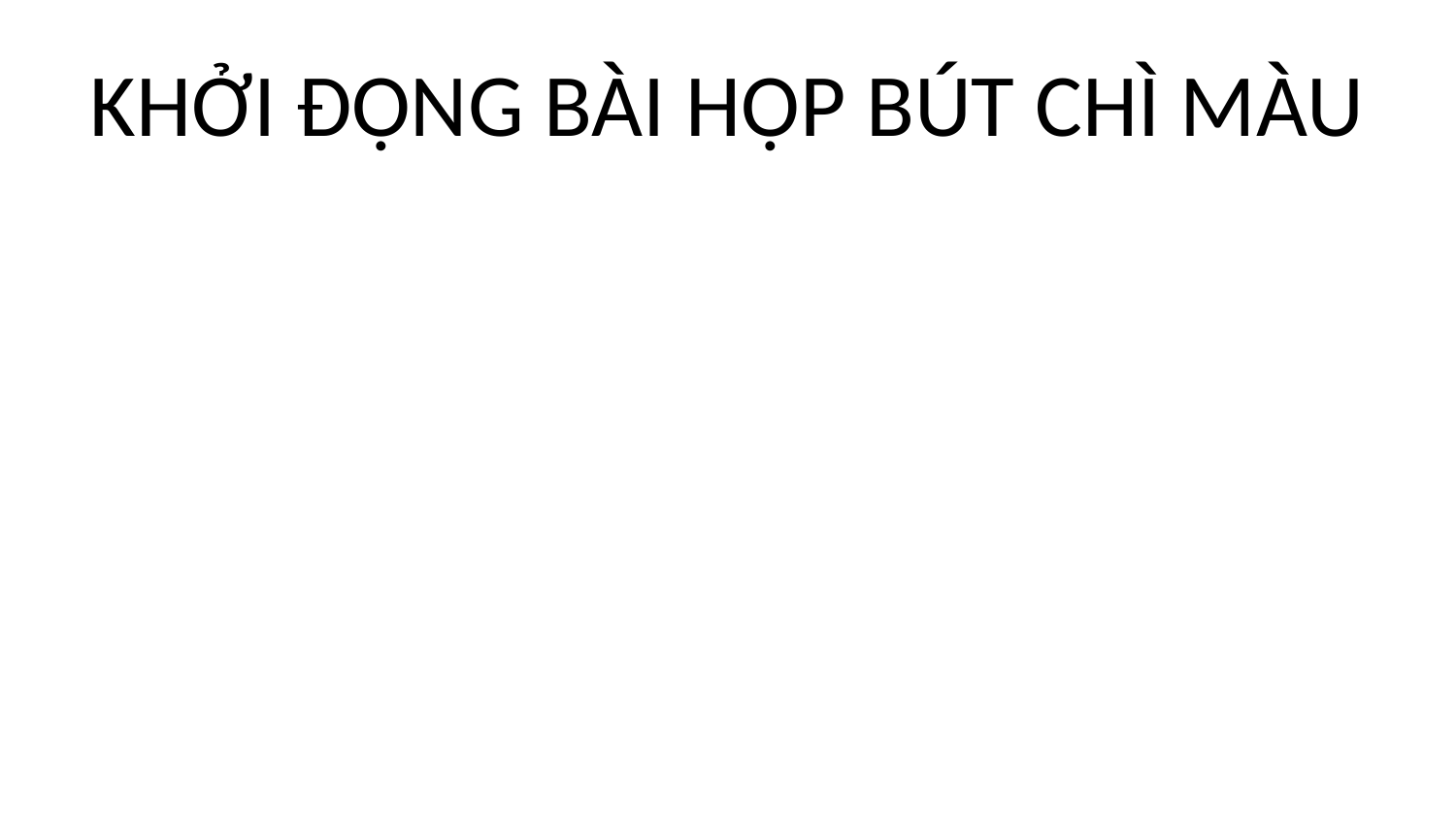

# KHỞI ĐỘNG BÀI HỘP BÚT CHÌ MÀU